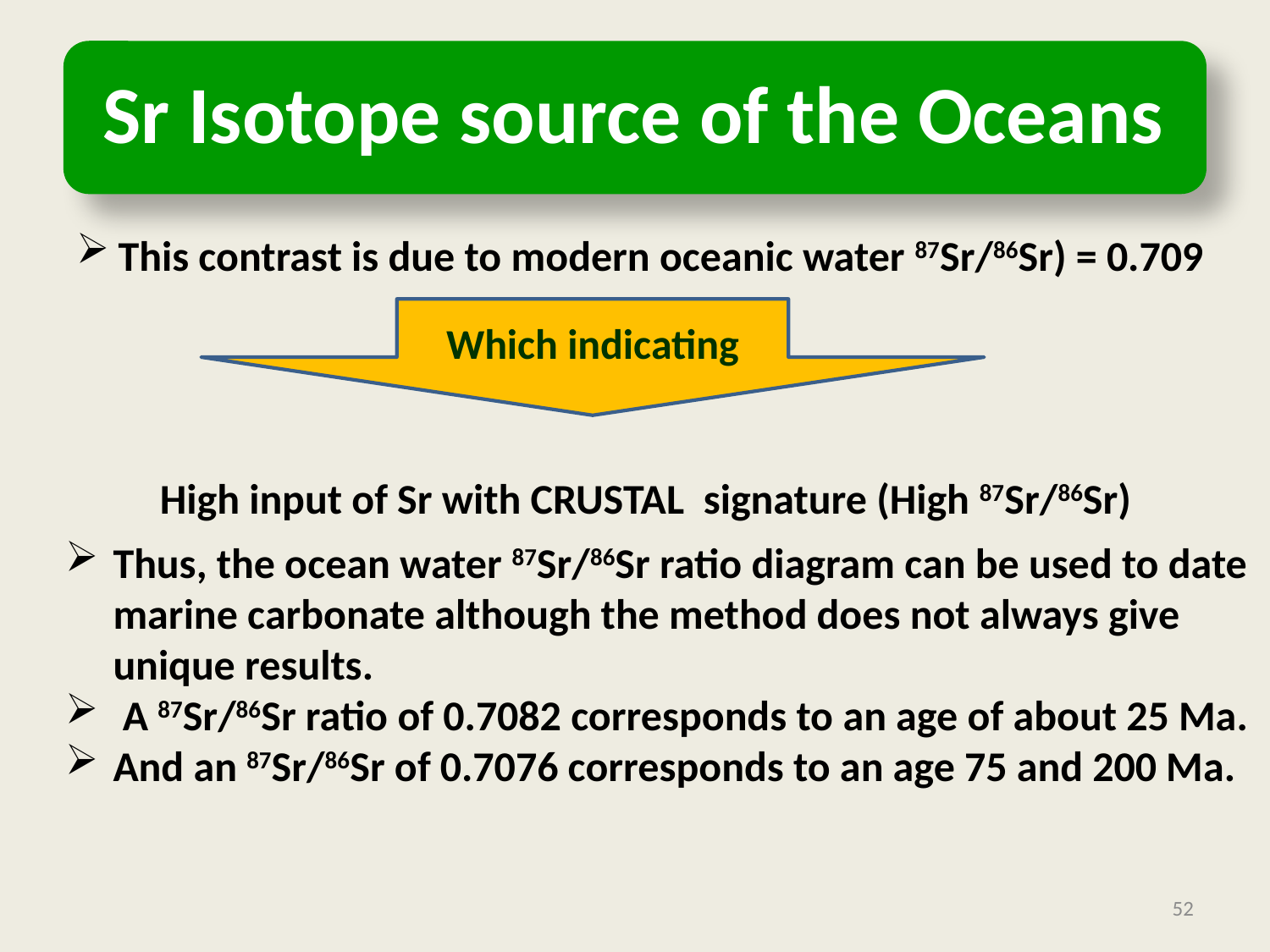

Sr Isotope source of the Oceans
This contrast is due to modern oceanic water 87Sr/86Sr) = 0.709
Which indicating
High input of Sr with CRUSTAL  signature (High 87Sr/86Sr)
Thus, the ocean water 87Sr/86Sr ratio diagram can be used to date marine carbonate although the method does not always give unique results.
 A 87Sr/86Sr ratio of 0.7082 corresponds to an age of about 25 Ma.
And an 87Sr/86Sr of 0.7076 corresponds to an age 75 and 200 Ma.
52